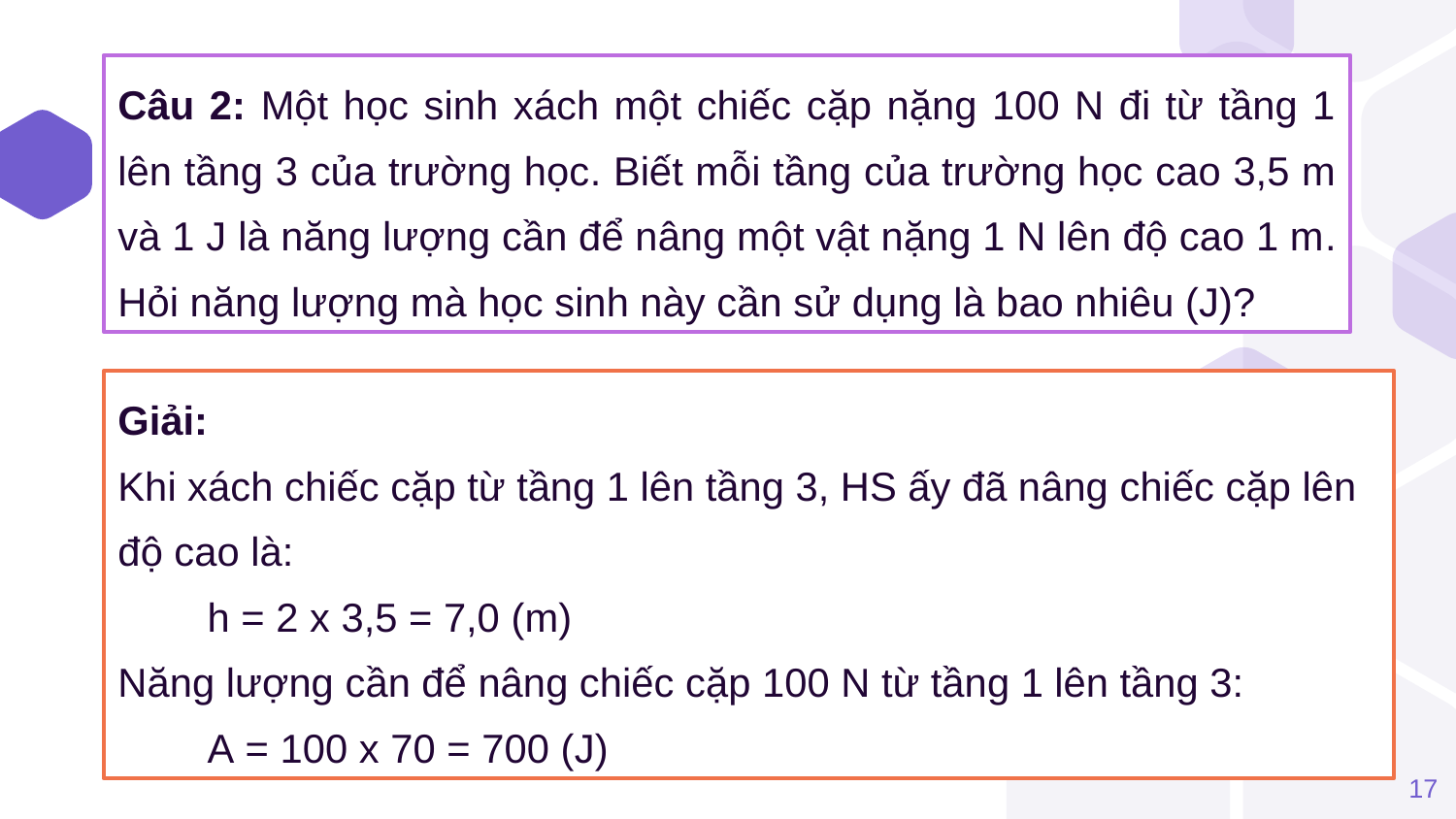

Câu 2: Một học sinh xách một chiếc cặp nặng 100 N đi từ tầng 1 lên tầng 3 của trường học. Biết mỗi tầng của trường học cao 3,5 m và 1 J là năng lượng cần để nâng một vật nặng 1 N lên độ cao 1 m. Hỏi năng lượng mà học sinh này cần sử dụng là bao nhiêu (J)?
Giải:
Khi xách chiếc cặp từ tầng 1 lên tầng 3, HS ấy đã nâng chiếc cặp lên độ cao là:
        h = 2 x 3,5 = 7,0 (m)
Năng lượng cần để nâng chiếc cặp 100 N từ tầng 1 lên tầng 3:
        A = 100 x 70 = 700 (J)
17